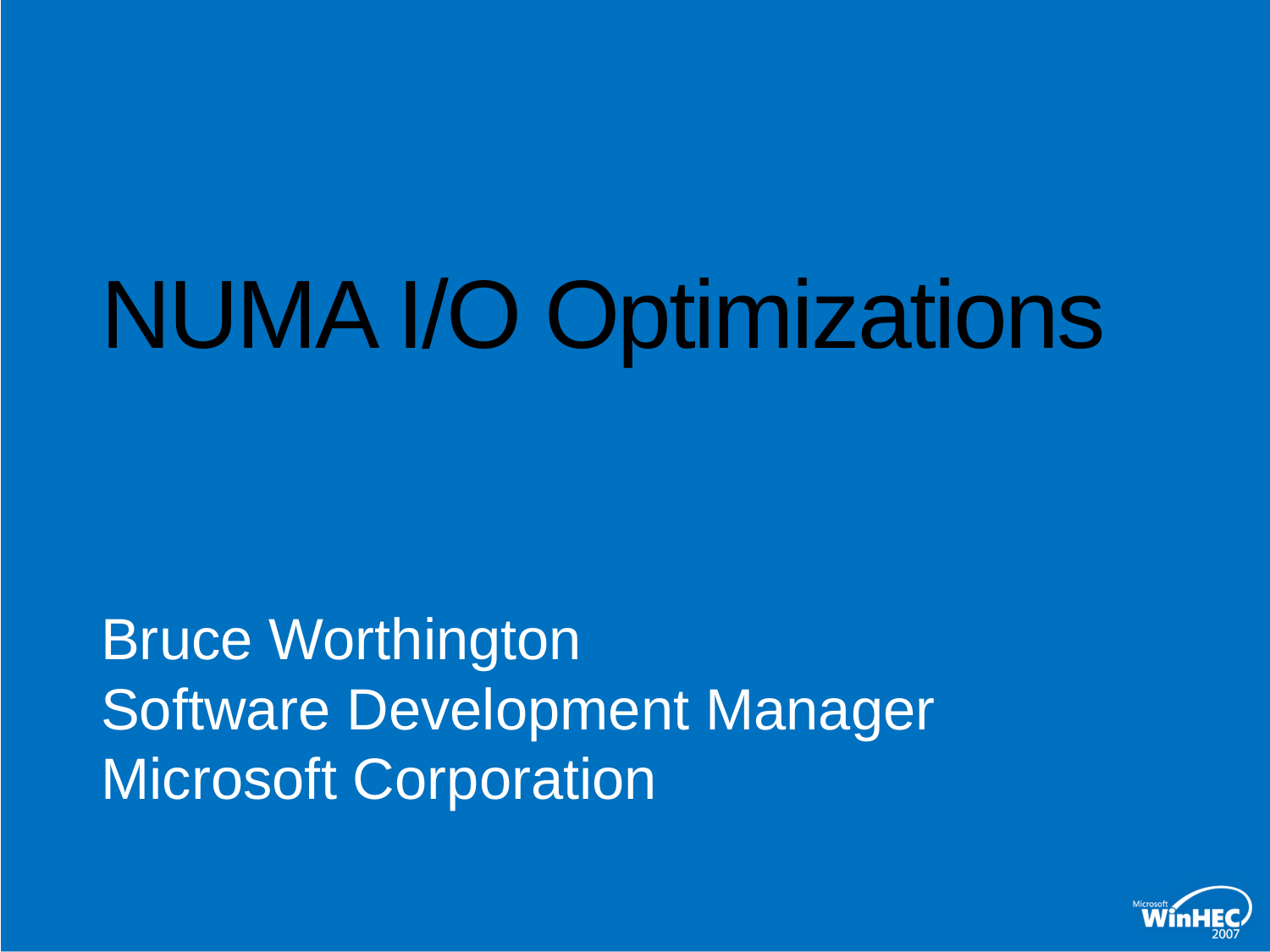

# NUMA I/O Optimizations
Bruce Worthington
Software Development Manager
Microsoft Corporation